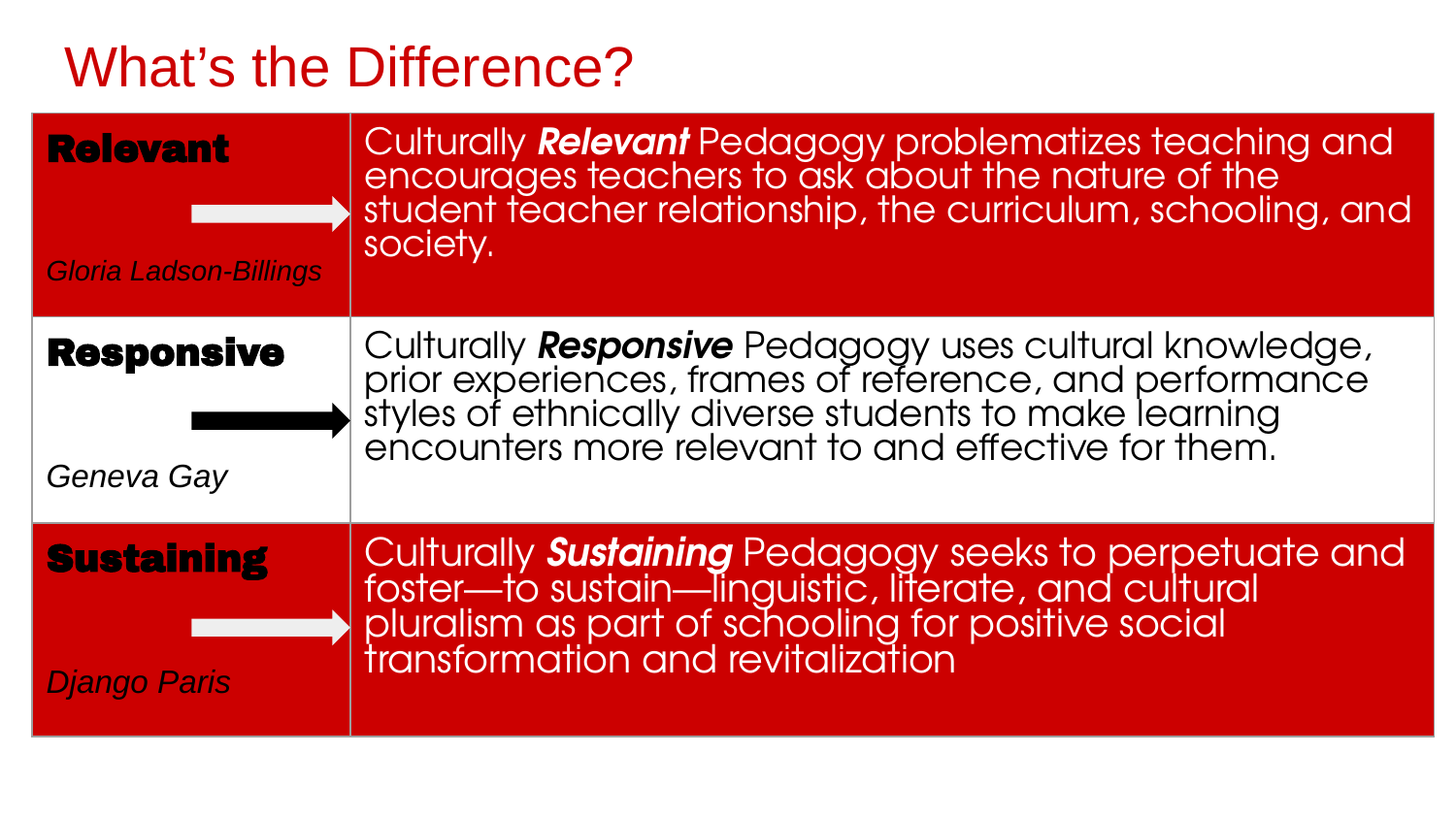

# What’s the Difference?
| Relevant Gloria Ladson-Billings | Culturally Relevant Pedagogy problematizes teaching and encourages teachers to ask about the nature of the student teacher relationship, the curriculum, schooling, and society. |
| --- | --- |
| Responsive Geneva Gay | Culturally Responsive Pedagogy uses cultural knowledge, prior experiences, frames of reference, and performance styles of ethnically diverse students to make learning encounters more relevant to and effective for them. |
| Sustaining Django Paris | Culturally Sustaining Pedagogy seeks to perpetuate and foster—to sustain—linguistic, literate, and cultural pluralism as part of schooling for positive social transformation and revitalization |